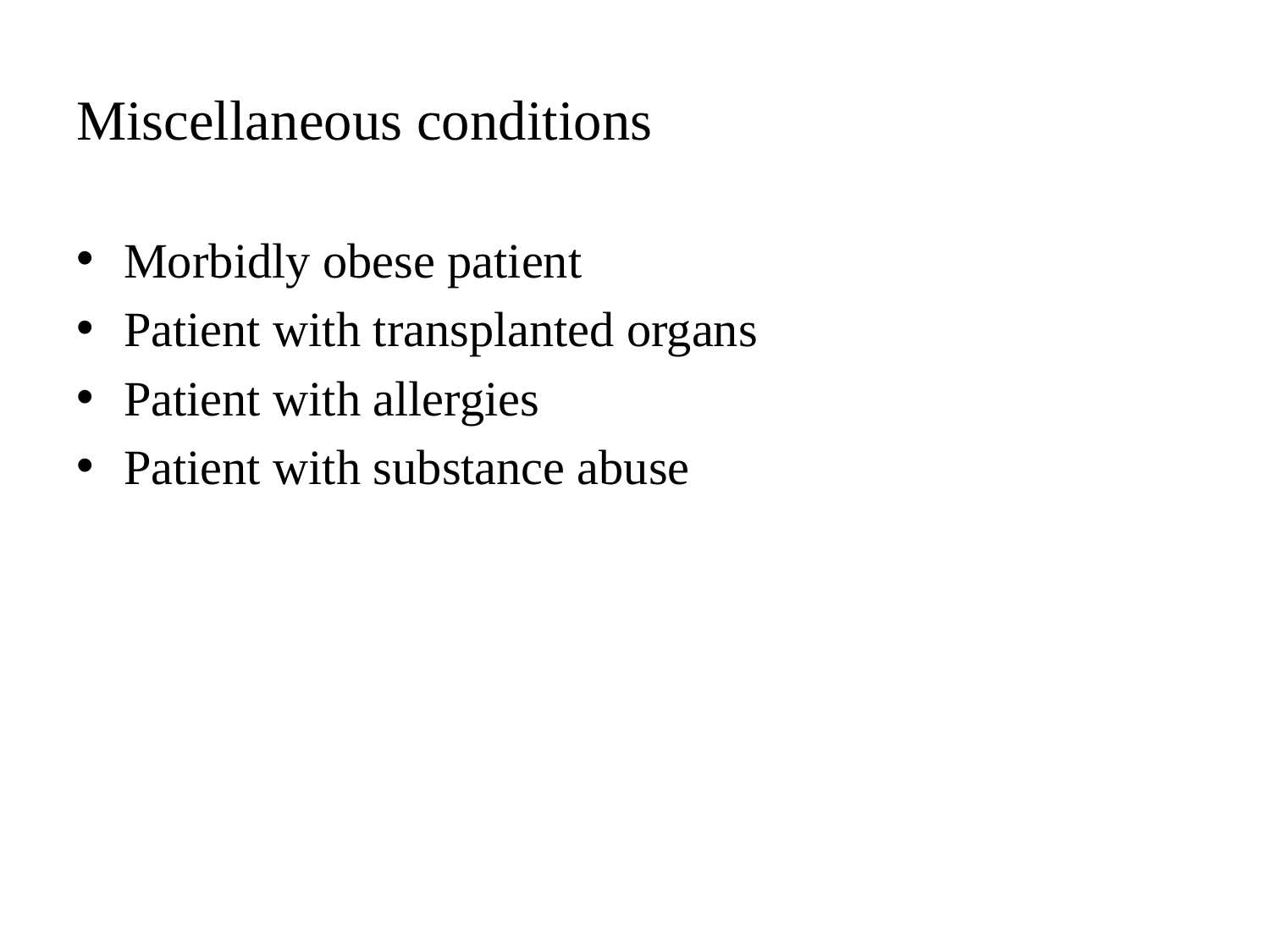

# Miscellaneous conditions
Morbidly obese patient
Patient with transplanted organs
Patient with allergies
Patient with substance abuse